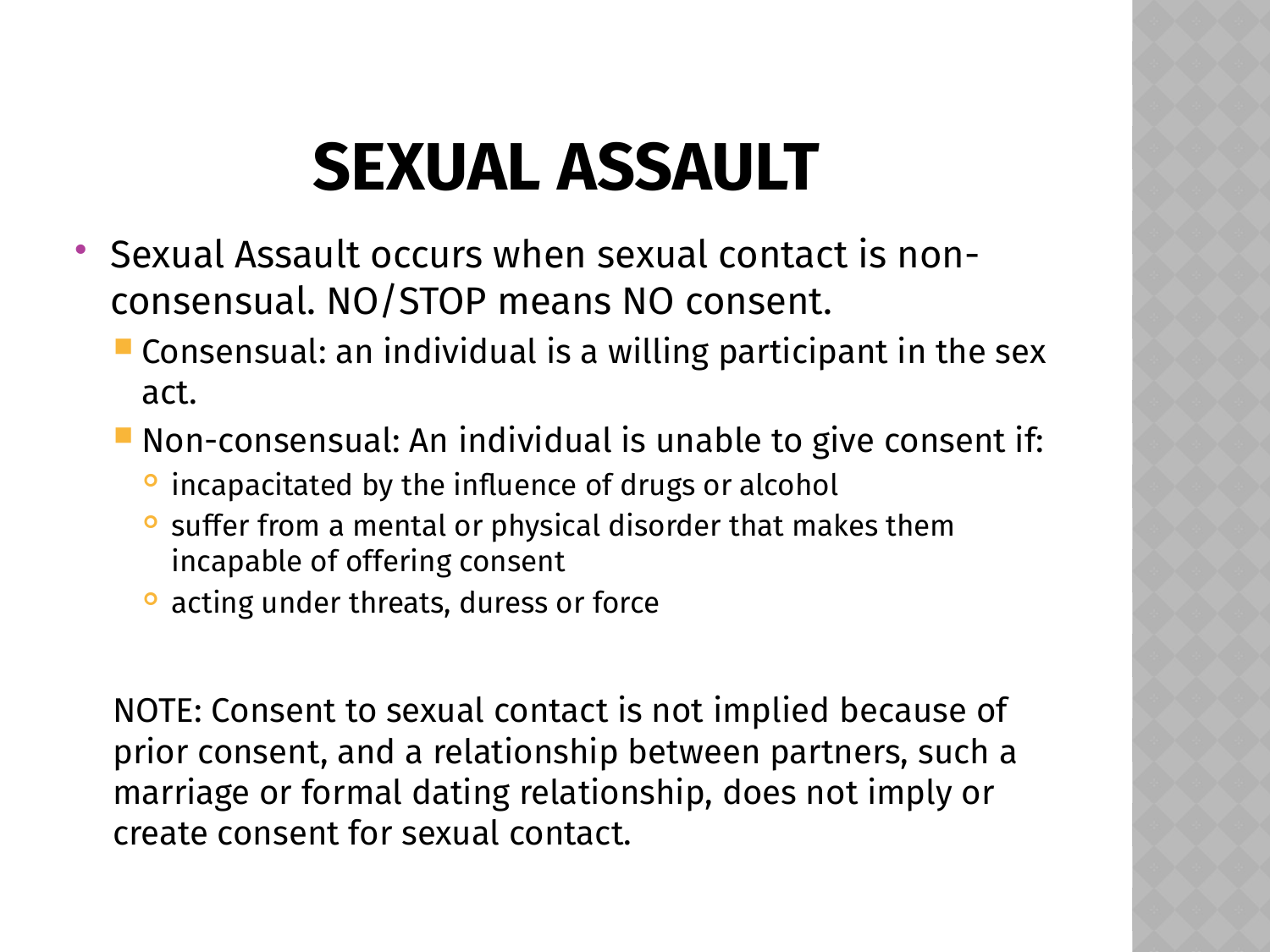

# Sexual Assault
Sexual Assault occurs when sexual contact is non-consensual. NO/STOP means NO consent.
Consensual: an individual is a willing participant in the sex act.
Non-consensual: An individual is unable to give consent if:
incapacitated by the influence of drugs or alcohol
suffer from a mental or physical disorder that makes them incapable of offering consent
acting under threats, duress or force

NOTE: Consent to sexual contact is not implied because of prior consent, and a relationship between partners, such a marriage or formal dating relationship, does not imply or create consent for sexual contact.